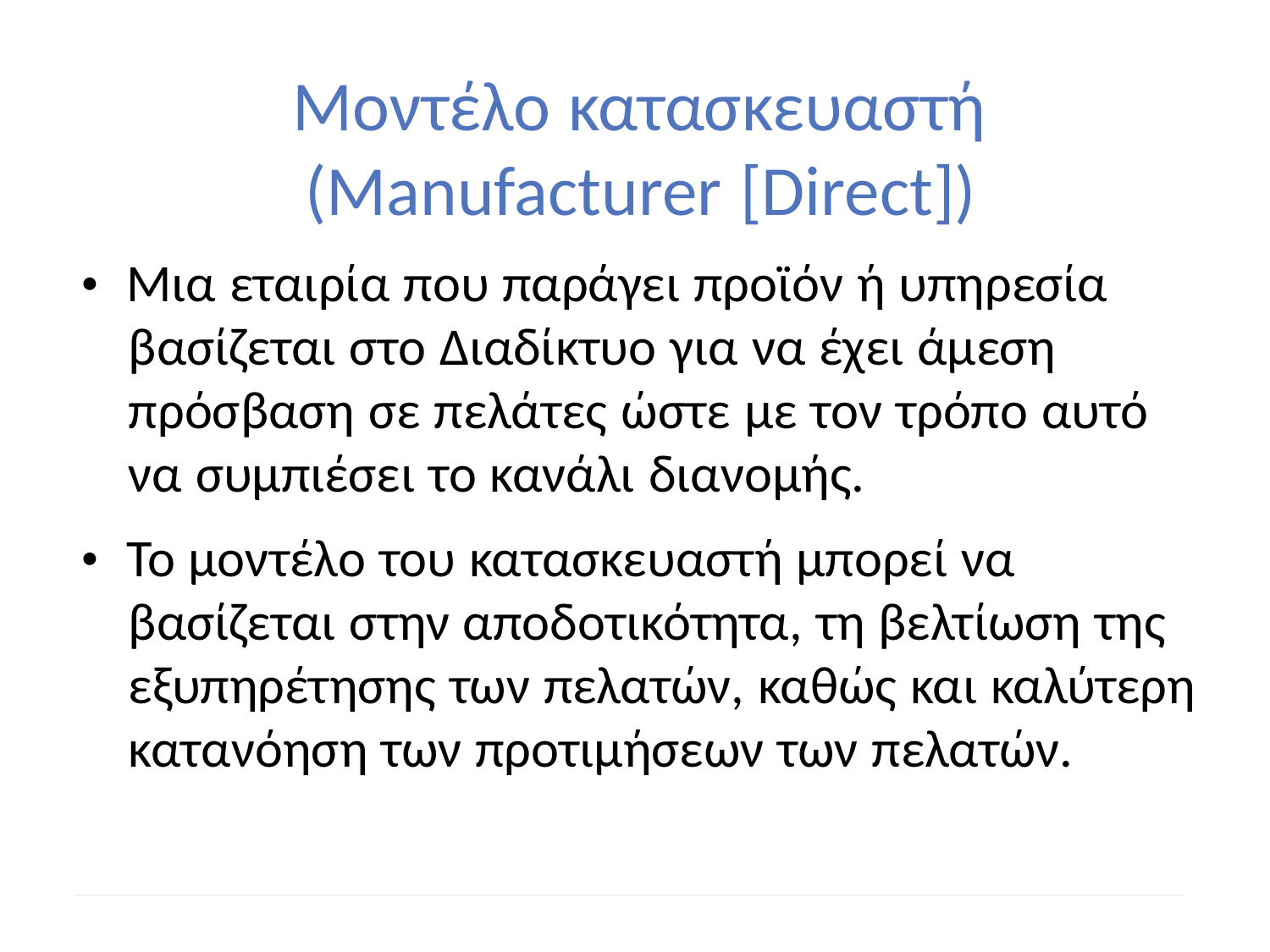

Μοντέλο κατασκευαστή
				(Manufacturer [Direct])

•  Mια εταιρία που παράγει προϊόν ή υπηρεσία
		βασίζεται στο Διαδίκτυο για να έχει άμεση
		πρόσβαση σε πελάτες ώστε με τον τρόπο αυτό
		να συμπιέσει το κανάλι διανομής.

•  Το μοντέλο του κατασκευαστή μπορεί να
		βασίζεται στην αποδοτικότητα, τη βελτίωση της
		εξυπηρέτησης των πελατών, καθώς και καλύτερη
		κατανόηση των προτιμήσεων των πελατών.

49